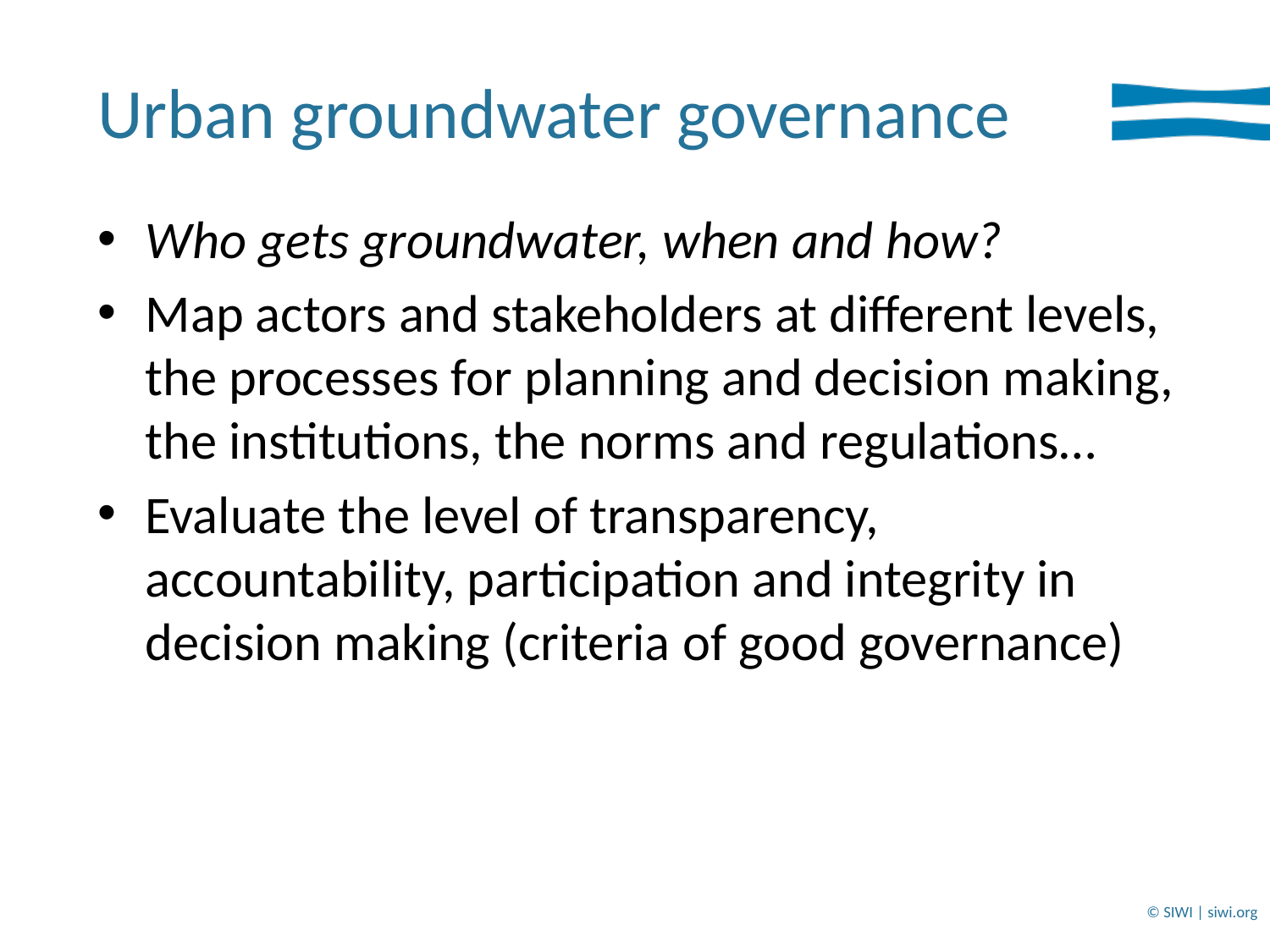

# Urban groundwater governance
Who gets groundwater, when and how?
Map actors and stakeholders at different levels, the processes for planning and decision making, the institutions, the norms and regulations…
Evaluate the level of transparency, accountability, participation and integrity in decision making (criteria of good governance)